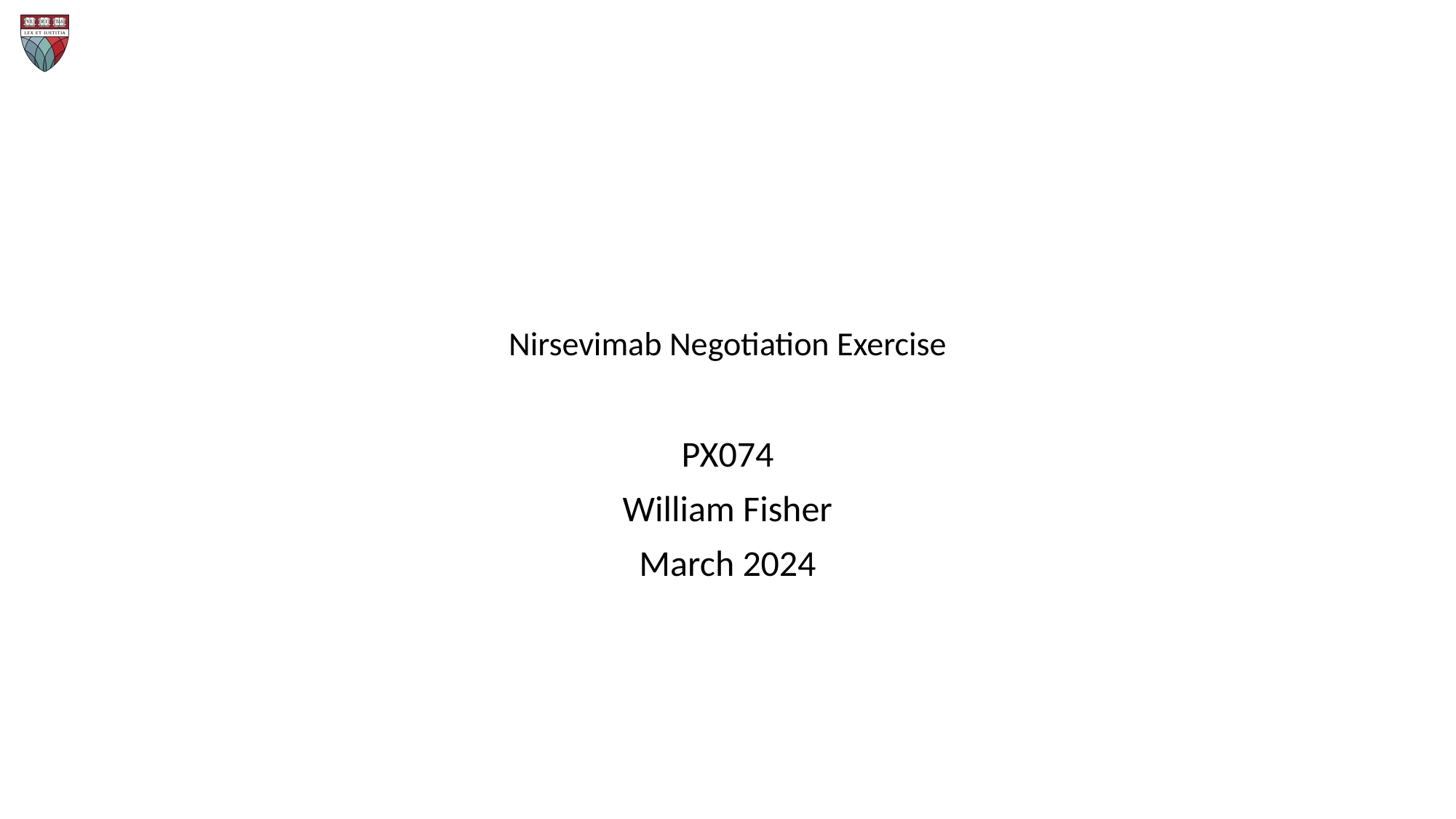

# Nirsevimab Negotiation Exercise
PX074
William Fisher
March 2024